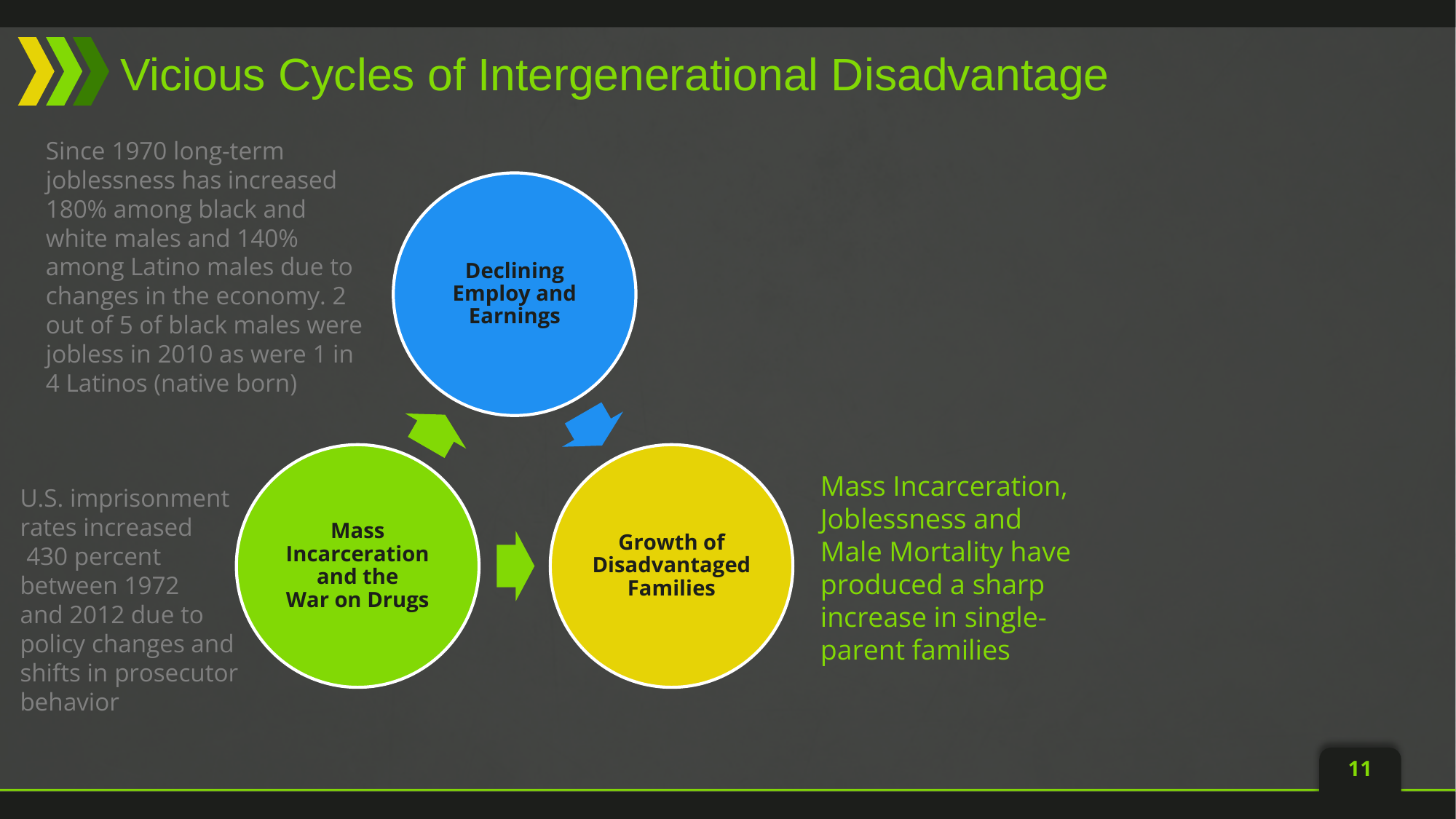

# Vicious Cycles of Intergenerational Disadvantage
Since 1970 long-term joblessness has increased 180% among black and white males and 140% among Latino males due to changes in the economy. 2 out of 5 of black males were jobless in 2010 as were 1 in 4 Latinos (native born)

Declining Employ and Earnings

Mass Incarceration and the
War on Drugs

Growth of Disadvantaged Families
Mass Incarceration, Joblessness and Male Mortality have produced a sharp increase in single-parent families
U.S. imprisonment rates increased
 430 percent
between 1972
and 2012 due to policy changes and shifts in prosecutor behavior

11